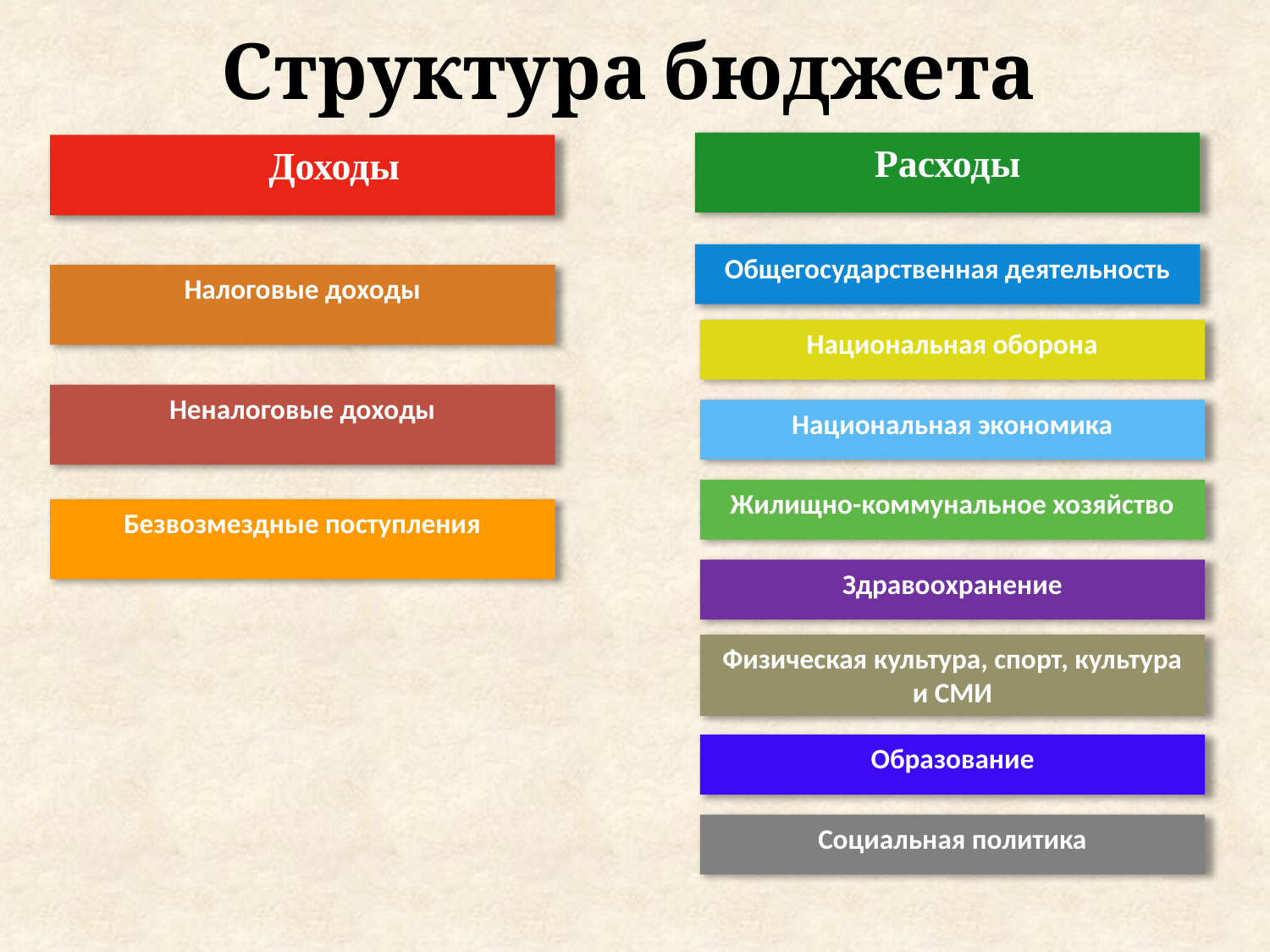

# Структура бюджета
Расходы
Доходы
Общегосударственная деятельность

Налоговые доходы
Национальная оборона

Неналоговые доходы

Национальная экономика

Жилищно-коммунальное хозяйство

Безвозмездные поступления

Здравоохранение

Физическая культура, спорт, культура и СМИ
Образование

Социальная политика